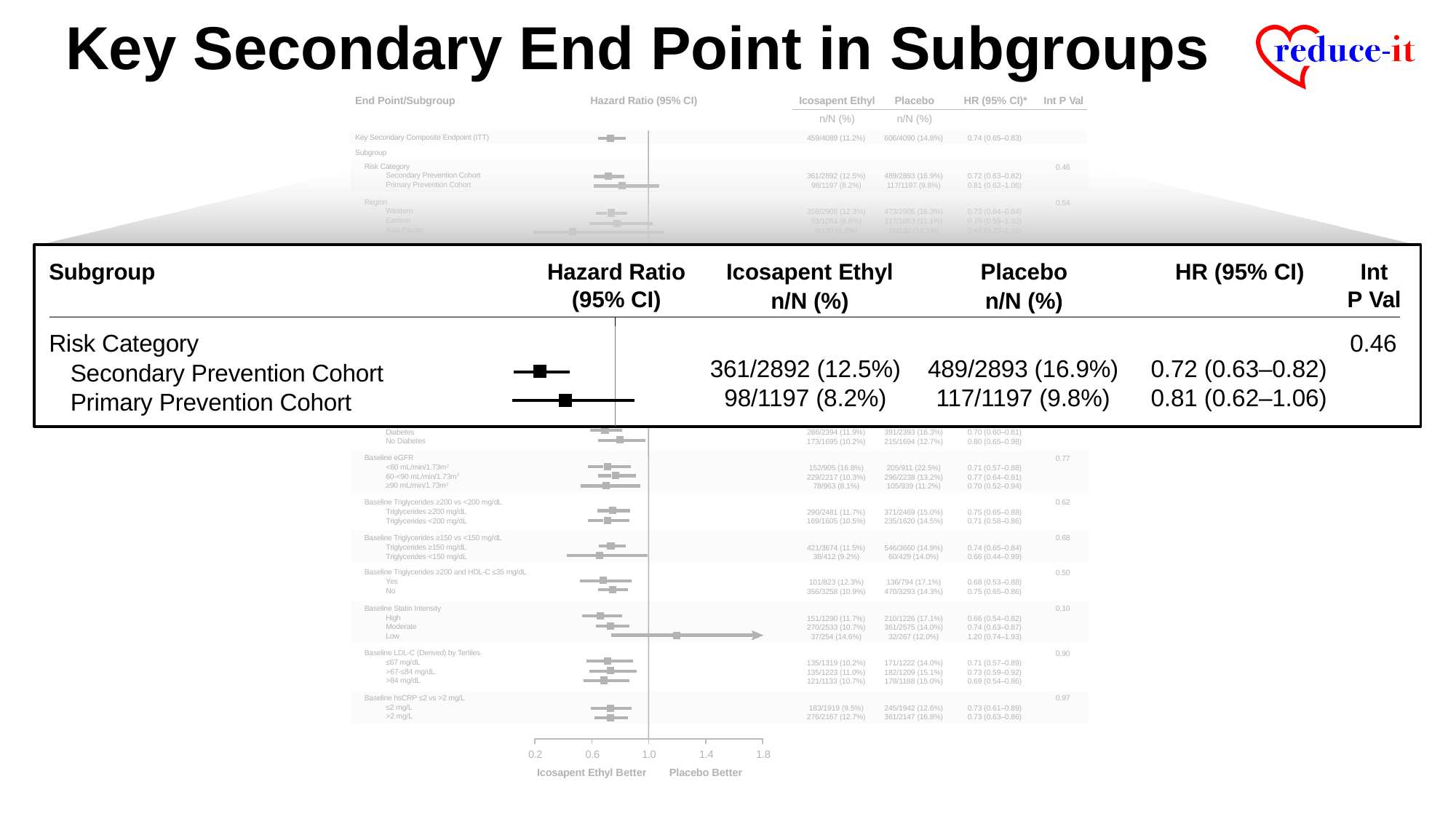

# Key Secondary End Point in Subgroups

End Point/Subgroup
Hazard Ratio (95% CI)
Icosapent Ethyl
Placebo
HR (95% CI)*
Int P Val

n/N (%)
n/N (%)

Key Secondary Composite Endpoint (ITT)
459/4089 (11.2%)
606/4090 (14.8%)
0.74 (0.65–0.83)

Subgroup
Risk Category
Secondary Prevention Cohort
Primary Prevention Cohort

0.46
361/2892 (12.5%)
98/1197 (8.2%)
489/2893 (16.9%)
117/1197 (9.8%)
0.72 (0.63–0.82)
0.81 (0.62–1.06)

Region
Western Eastern
Asia Paciﬁc
0.54
358/2906 (12.3%)
93/1053 (8.8%)
8/130 (6.2%)
473/2905 (16.3%)
117/1053 (11.1%)
16/132 (12.1%)
0.73 (0.64–0.84)
0.78 (0.59–1.02)
0.47 (0.20–1.10)

Ezetimibe Use
 	No
	Yes

0.41
426/3827 (11.1%)
33/262 (12.6%)
569/3828 (14.9%)
37/262 (14.1%)
0.73 (0.64–0.82)
0.87 (0.54–1.39)

Sex
	Male
Female

0.44
353/2927 (12.1%)
106/1162 (9.1%)
474/2895 (16.4%)
132/1195 (11.0%)
0.72 (0.62–0.82)
0.80 (0.62–1.03)

0.13
White vs Non-White
White
Non-White
418/3691 (11.3%)
41/398 (10.3%)
538/3688 (14.6%)
68/401 (17.0%)
0.76 (0.67–0.86)
0.55 (0.38–0.82)

0.06
Age Group
<65 Years
≥65 Years
200/2232 (9.0%)
259/1857 (13.9%)
290/2184 (13.3%)
316/1906 (16.6%)
0.65 (0.54–0.78)
0.82 (0.70–0.97)

0.38
US vs Non-US  US
Non-US
187/1548 (12.1%)
272/2541 (10.7%)
266/1598 (16.6%)
340/2492 (13.6%)
0.69 (0.57–0.83)
0.77 (0.66–0.91)

Baseline Diabetes  Diabetes
No Diabetes
0.29
286/2394 (11.9%)
173/1695 (10.2%)
391/2393 (16.3%)
215/1694 (12.7%)
0.70 (0.60–0.81)
0.80 (0.65–0.98)

Baseline eGFR
<60 mL/min/1.73m2
60-<90 mL/min/1.73m2
≥90 mL/min/1.73m2
0.77
152/905 (16.8%)
229/2217 (10.3%)
78/963 (8.1%)
205/911 (22.5%)
296/2238 (13.2%)
105/939 (11.2%)
0.71 (0.57–0.88)
0.77 (0.64–0.91)
0.70 (0.52–0.94)

0.62
Baseline Triglycerides ≥200 vs <200 mg/dL  Triglycerides ≥200 mg/dL
Triglycerides <200 mg/dL

290/2481 (11.7%)
169/1605 (10.5%)
371/2469 (15.0%)
235/1620 (14.5%)
0.75 (0.65–0.88)
0.71 (0.58–0.86)

0.68
Baseline Triglycerides ≥150 vs <150 mg/dL  Triglycerides ≥150 mg/dL
Triglycerides <150 mg/dL
421/3674 (11.5%)
38/412 (9.2%)
546/3660 (14.9%)
60/429 (14.0%)
0.74 (0.65–0.84)
0.66 (0.44–0.99)

0.50
Baseline Triglycerides ≥200 and HDL-C ≤35 mg/dL  Yes
No

101/823 (12.3%)
356/3258 (10.9%)
136/794 (17.1%)
470/3293 (14.3%)
0.68 (0.53–0.88)
0.75 (0.65–0.86)

Baseline Statin Intensity
High
Moderate
Low
0.10
151/1290 (11.7%)
270/2533 (10.7%)
37/254 (14.6%)
210/1226 (17.1%)
361/2575 (14.0%)
32/267 (12.0%)
0.66 (0.54–0.82)
0.74 (0.63–0.87)
1.20 (0.74–1.93)

Baseline LDL-C (Derived) by Tertiles
≤67 mg/dL
>67-≤84 mg/dL
>84 mg/dL
0.90
135/1319 (10.2%)
135/1223 (11.0%)
121/1133 (10.7%)
171/1222 (14.0%)
182/1209 (15.1%)
178/1188 (15.0%)
0.71 (0.57–0.89)
0.73 (0.59–0.92)
0.69 (0.54–0.86)

0.97
Baseline hsCRP ≤2 vs >2 mg/L
≤2 mg/L
>2 mg/L
183/1919 (9.5%)
276/2167 (12.7%)
245/1942 (12.6%)
361/2147 (16.8%)
0.73 (0.61–0.89)
0.73 (0.63–0.86)

0.2
0.6
1.0
1.4
1.8
Icosapent Ethyl Better
Placebo Better

Subgroup
Hazard Ratio (95% CI)
Icosapent Ethyl
n/N (%)
Placebo
n/N (%)
HR (95% CI)
Int
P Val
Risk Category
Secondary Prevention Cohort
Primary Prevention Cohort
0.46
361/2892 (12.5%)
98/1197 (8.2%)
489/2893 (16.9%)
117/1197 (9.8%)
0.72 (0.63–0.82)
0.81 (0.62–1.06)